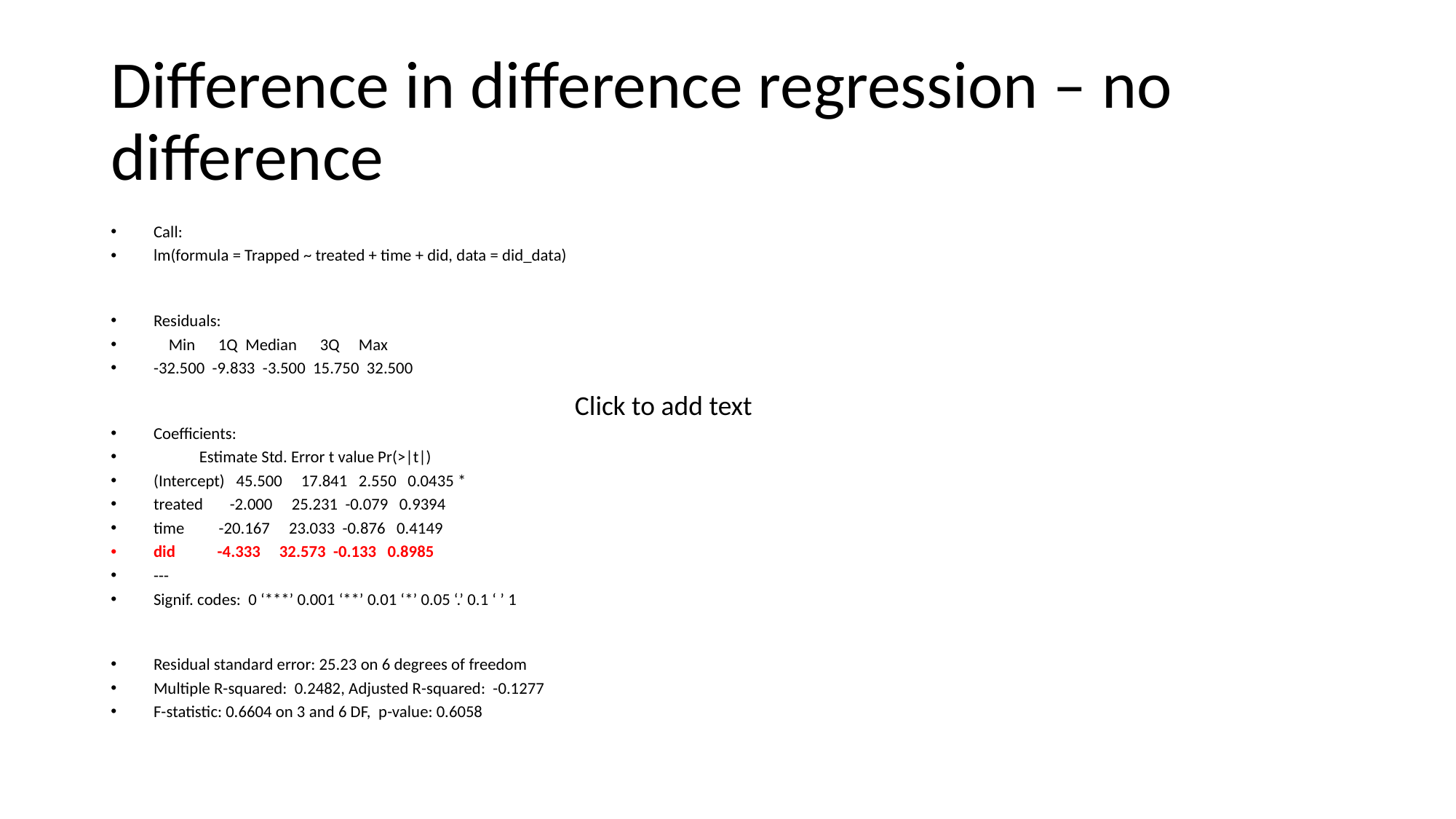

# Difference in difference regression – no difference
Call:
lm(formula = Trapped ~ treated + time + did, data = did_data)

Residuals:
    Min      1Q  Median      3Q     Max
-32.500  -9.833  -3.500  15.750  32.500

Coefficients:
            Estimate Std. Error t value Pr(>|t|)
(Intercept)   45.500     17.841   2.550   0.0435 *
treated       -2.000     25.231  -0.079   0.9394
time         -20.167     23.033  -0.876   0.4149
did           -4.333     32.573  -0.133   0.8985
---
Signif. codes:  0 ‘***’ 0.001 ‘**’ 0.01 ‘*’ 0.05 ‘.’ 0.1 ‘ ’ 1

Residual standard error: 25.23 on 6 degrees of freedom
Multiple R-squared:  0.2482, Adjusted R-squared:  -0.1277
F-statistic: 0.6604 on 3 and 6 DF,  p-value: 0.6058

Click to add text